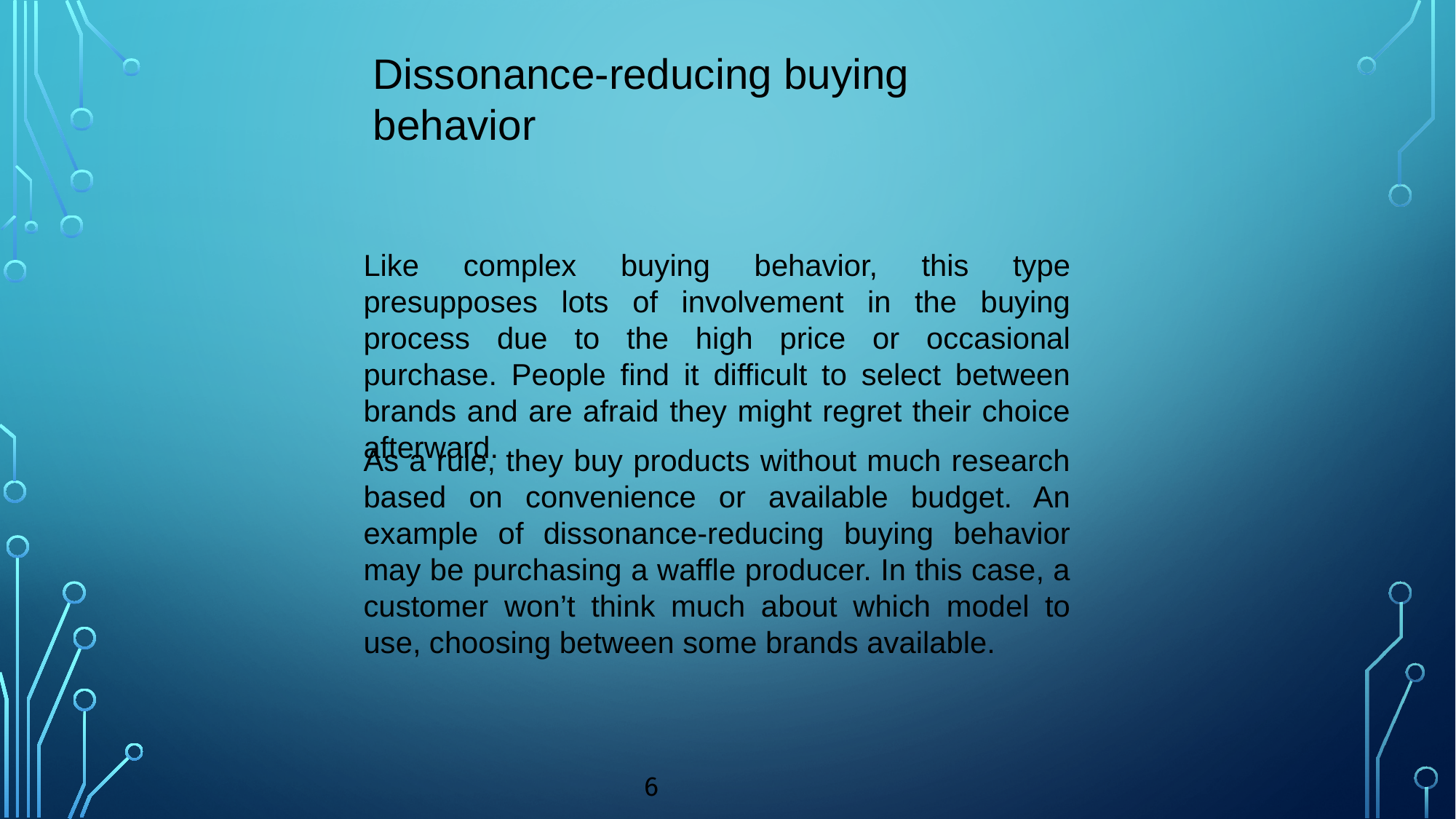

Dissonance-reducing buying behavior
Like complex buying behavior, this type presupposes lots of involvement in the buying process due to the high price or occasional purchase. People find it difficult to select between brands and are afraid they might regret their choice afterward.
As a rule, they buy products without much research based on convenience or available budget. An example of dissonance-reducing buying behavior may be purchasing a waffle producer. In this case, a customer won’t think much about which model to use, choosing between some brands available.
6